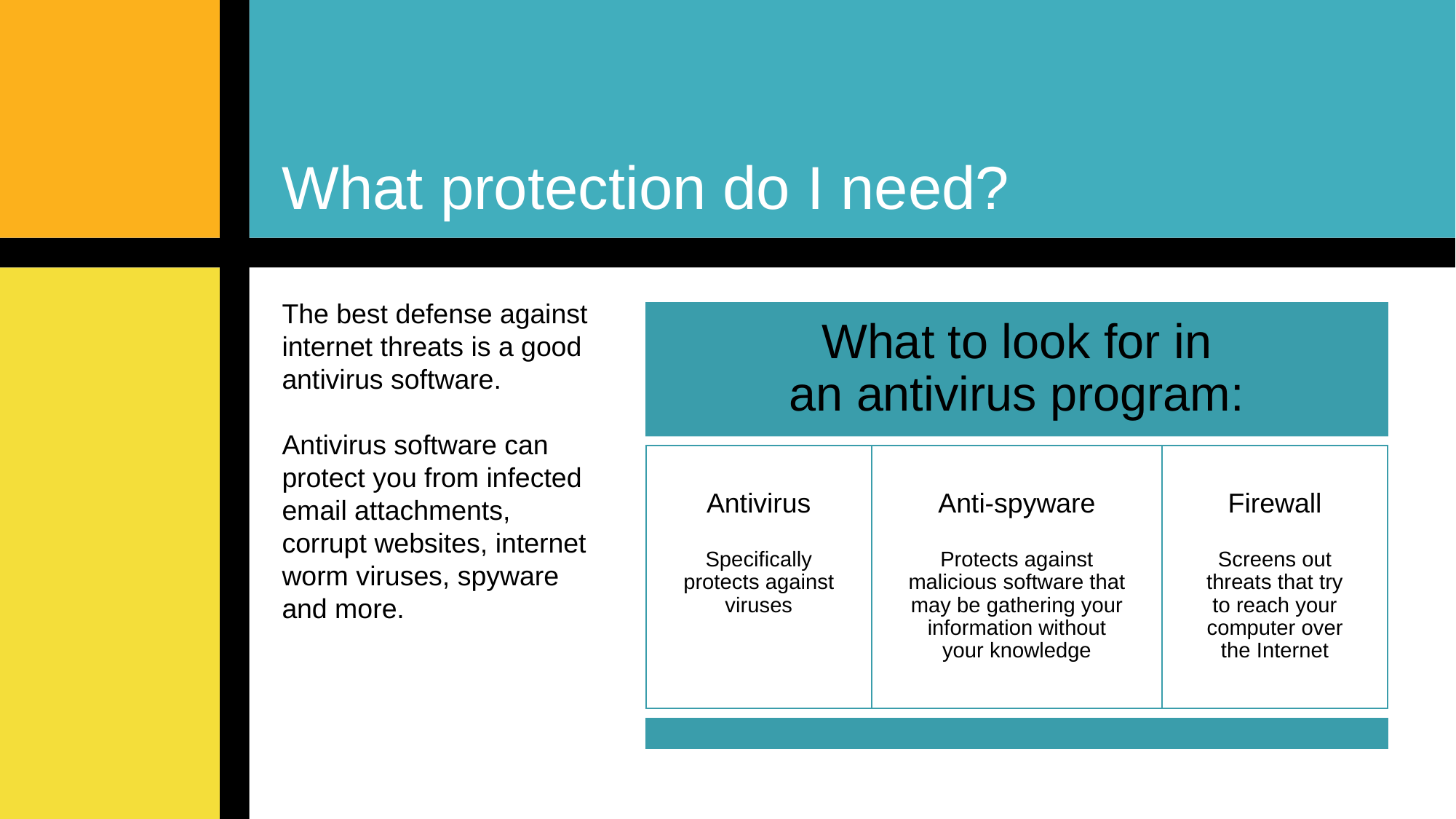

What protection do I need?
The best defense against internet threats is a good antivirus software.

Antivirus software can protect you from infected email attachments, corrupt websites, internet worm viruses, spyware and more.
What to look for in
an antivirus program:
Antivirus
Specifically protects against viruses
Anti-spyware
Protects against malicious software that may be gathering your information without your knowledge
Firewall
Screens out threats that try to reach your computer over the Internet